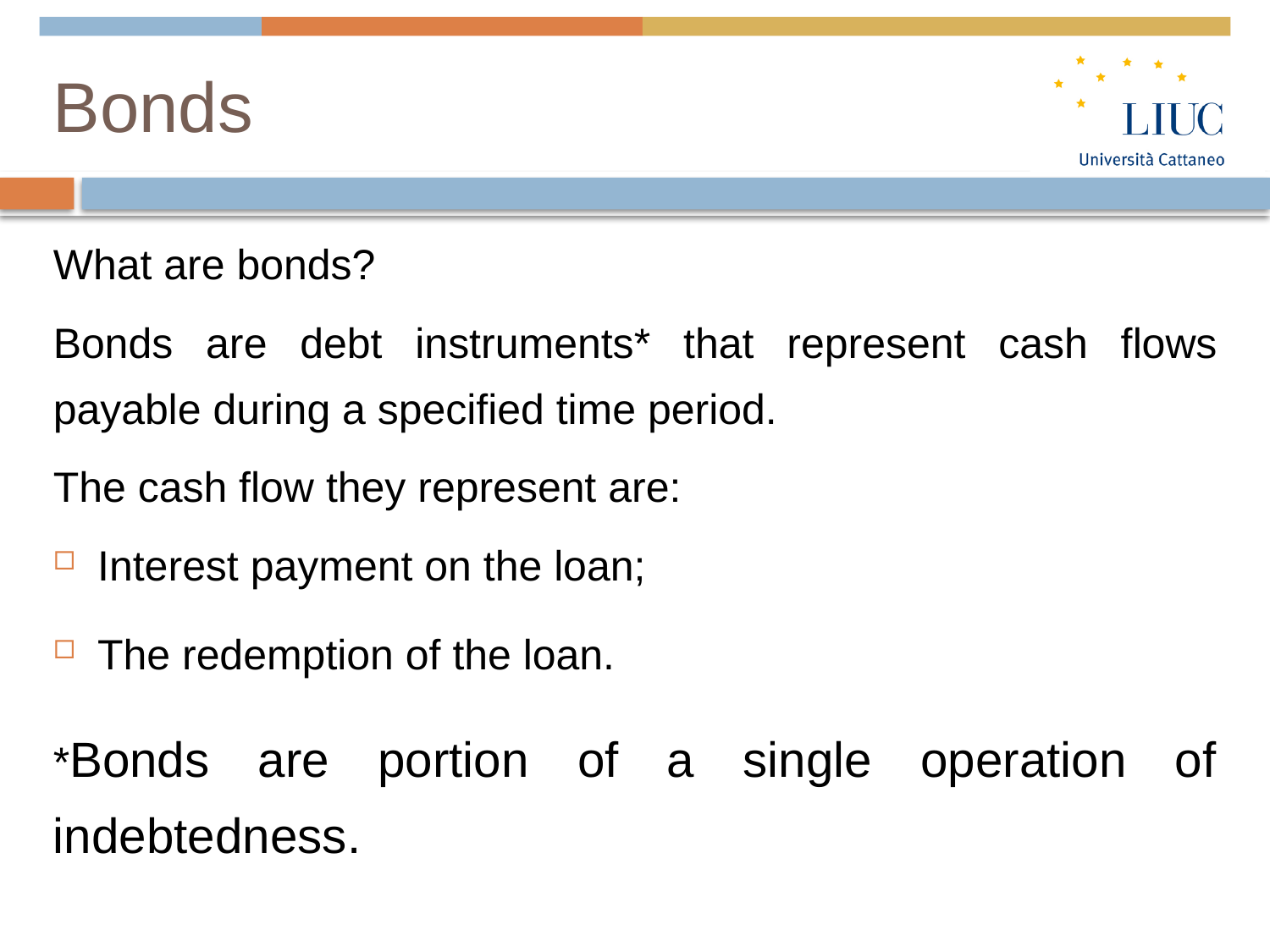

# Bonds
What are bonds?
Bonds are debt instruments* that represent cash flows payable during a specified time period.
The cash flow they represent are:
Interest payment on the loan;
The redemption of the loan.
*Bonds are portion of a single operation of indebtedness.